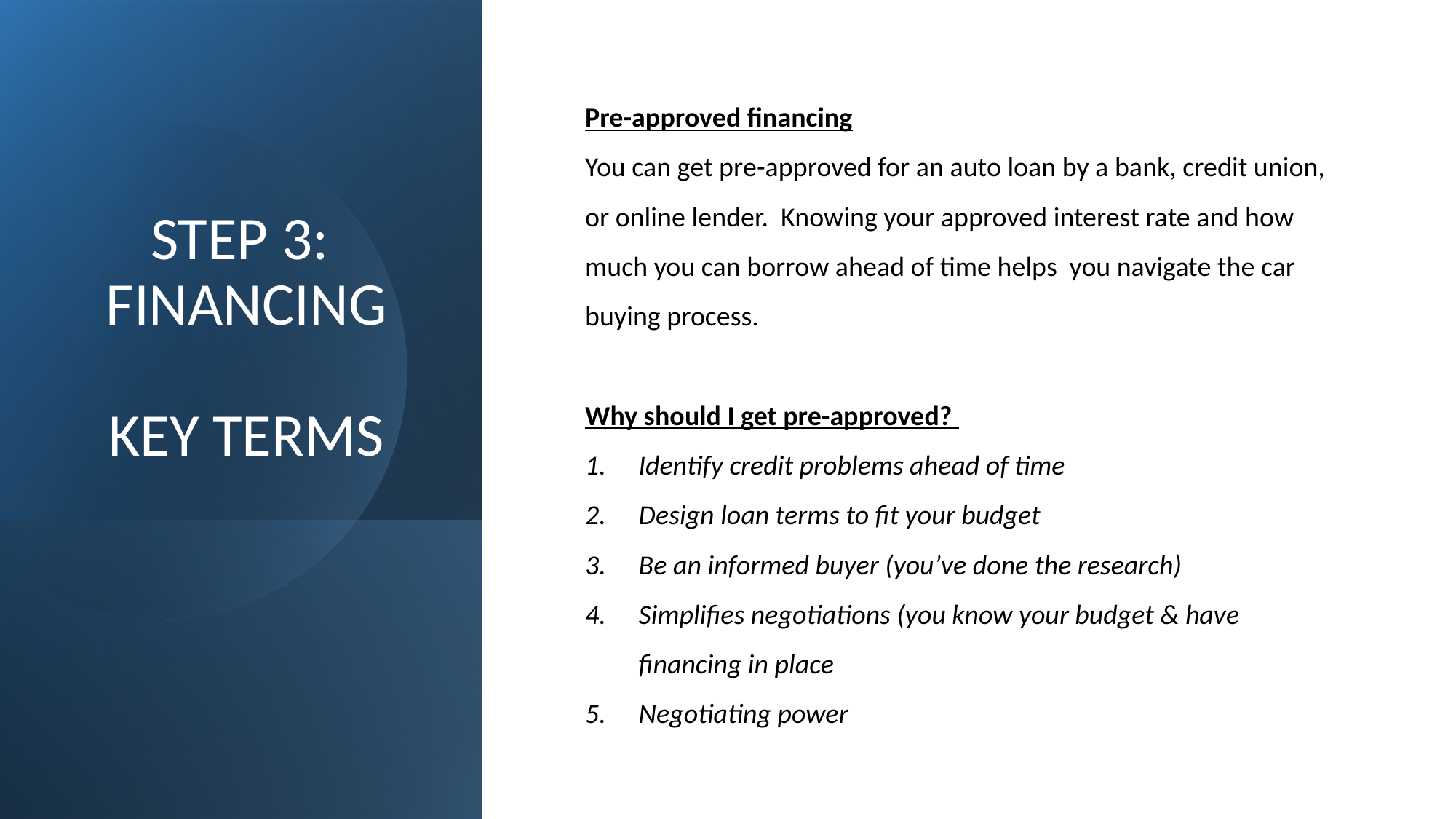

# Step 3: financing key terms
Pre-approved financing
You can get pre-approved for an auto loan by a bank, credit union, or online lender.  Knowing your approved interest rate and how much you can borrow ahead of time helps  you navigate the car buying process.

Why should I get pre-approved?
Identify credit problems ahead of time
Design loan terms to fit your budget
Be an informed buyer (you’ve done the research)
Simplifies negotiations (you know your budget & have financing in place
Negotiating power